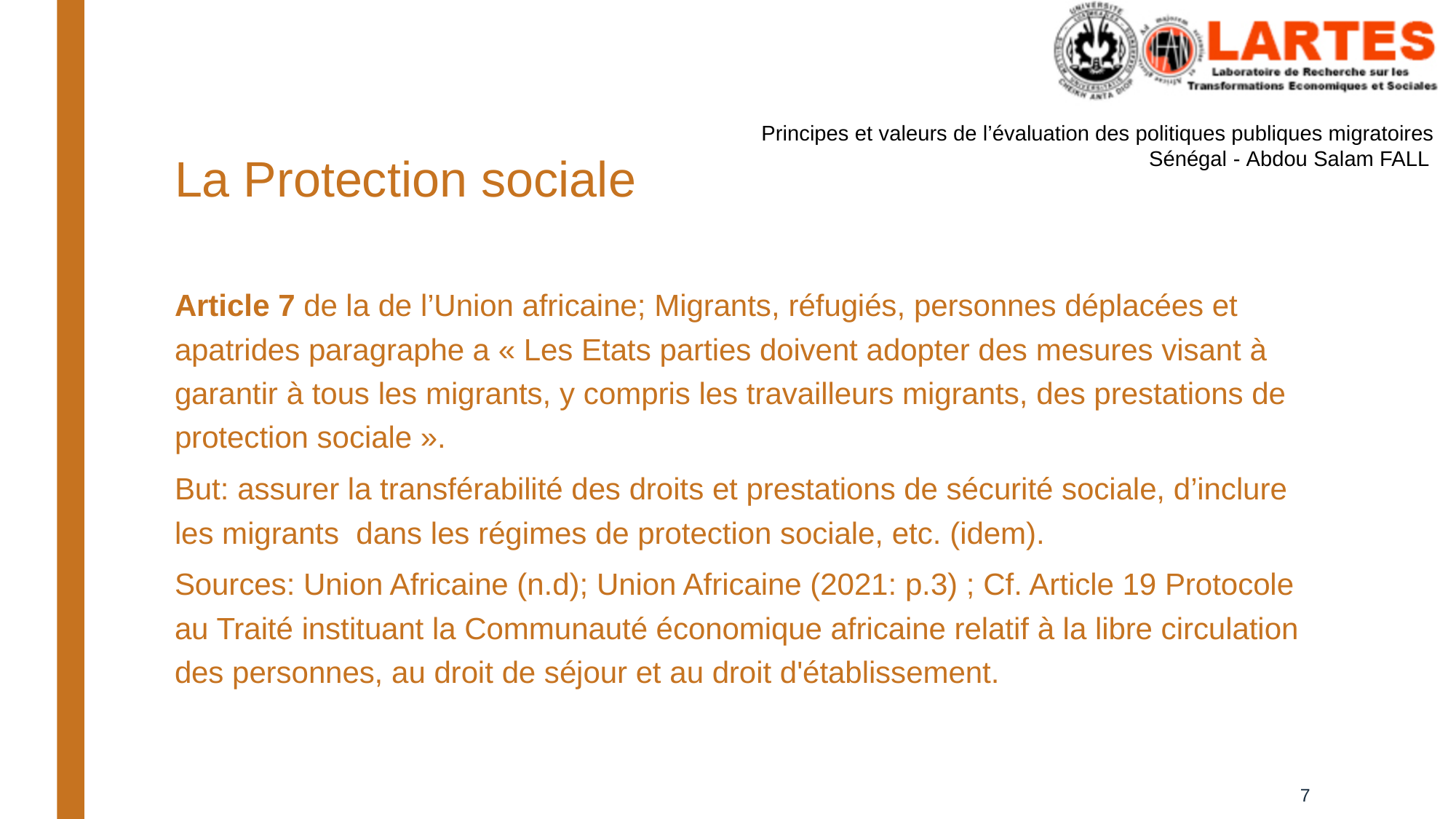

# La Protection sociale
Article 7 de la de l’Union africaine; Migrants, réfugiés, personnes déplacées et apatrides paragraphe a « Les Etats parties doivent adopter des mesures visant à garantir à tous les migrants, y compris les travailleurs migrants, des prestations de protection sociale ».
But: assurer la transférabilité des droits et prestations de sécurité sociale, d’inclure les migrants  dans les régimes de protection sociale, etc. (idem).
Sources: Union Africaine (n.d); Union Africaine (2021: p.3) ; Cf. Article 19 Protocole au Traité instituant la Communauté économique africaine relatif à la libre circulation des personnes, au droit de séjour et au droit d'établissement.

7